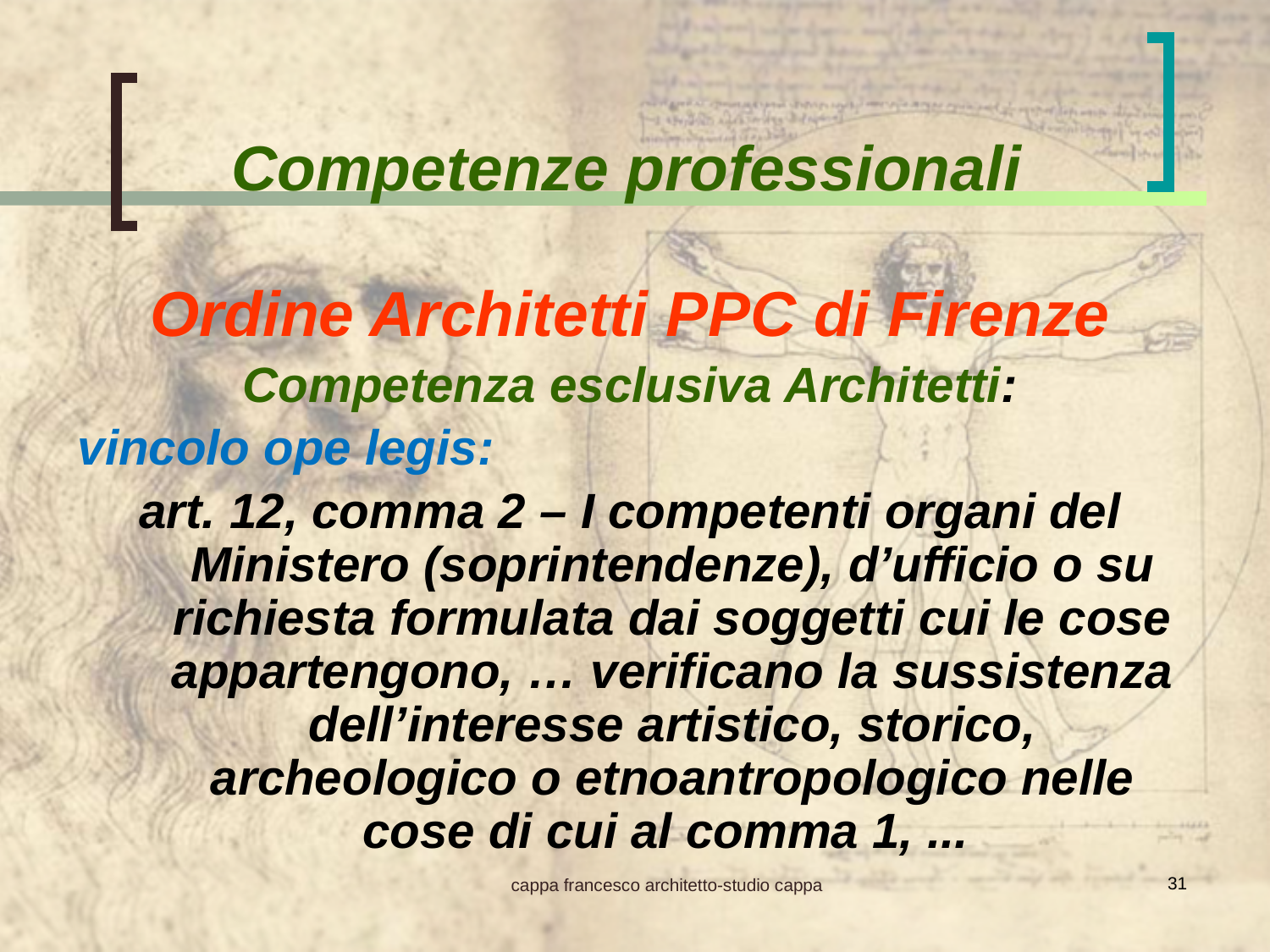

Competenze professionali
Ordine Architetti PPC di Firenze
Competenza esclusiva Architetti:
vincolo ope legis:
art. 12, comma 2 – I competenti organi del Ministero (soprintendenze), d’ufficio o su richiesta formulata dai soggetti cui le cose appartengono, … verificano la sussistenza dell’interesse artistico, storico, archeologico o etnoantropologico nelle cose di cui al comma 1, ...

31
cappa francesco architetto-studio cappa